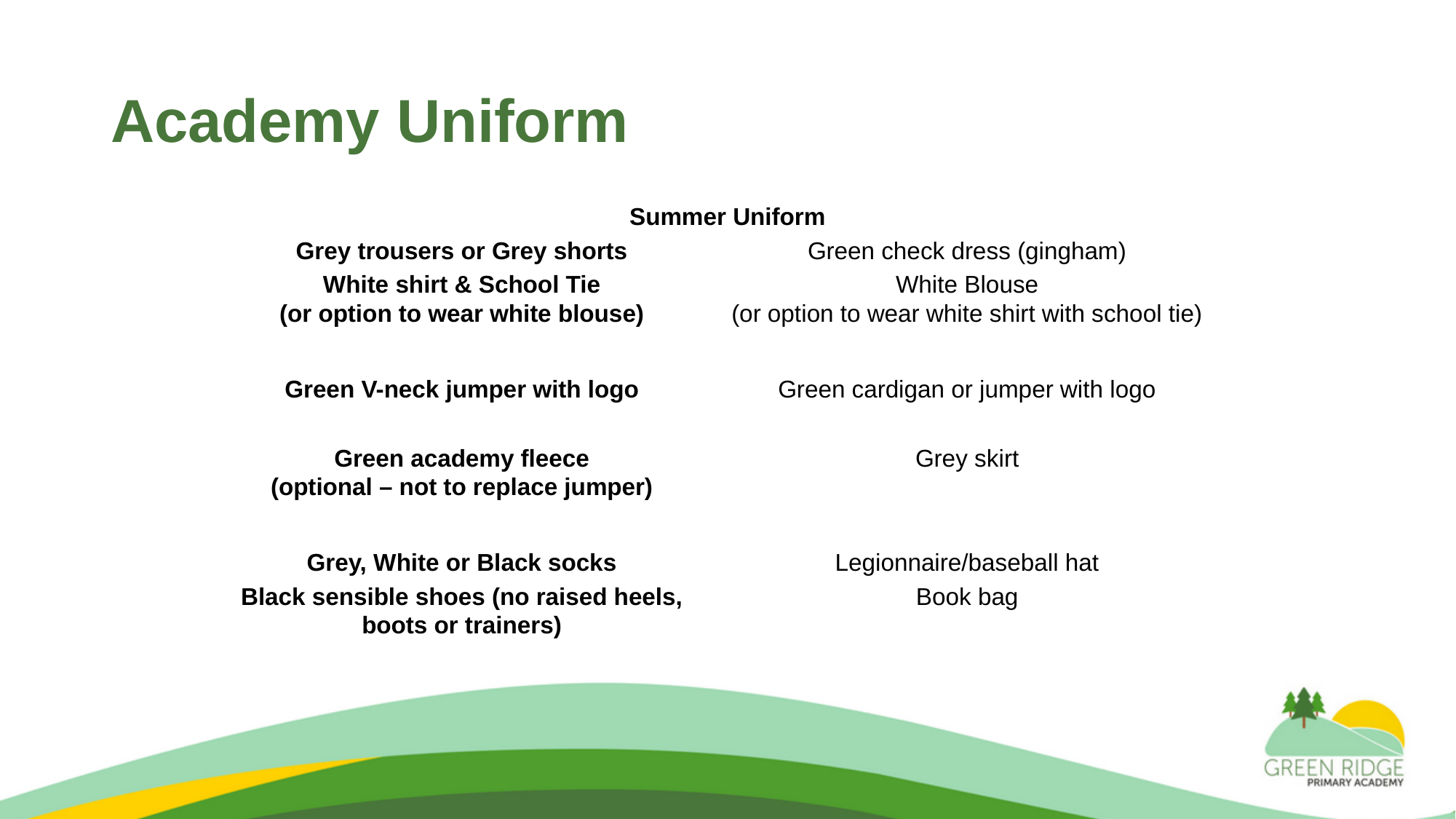

# Academy Uniform
| Summer Uniform |  |
| --- | --- |
| Grey trousers or Grey shorts | Green check dress (gingham) |
| White shirt & School Tie (or option to wear white blouse) | White Blouse (or option to wear white shirt with school tie) |
| Green V-neck jumper with logo | Green cardigan or jumper with logo |
| Green academy fleece (optional – not to replace jumper) | Grey skirt |
| Grey, White or Black socks | Legionnaire/baseball hat |
| Black sensible shoes (no raised heels, boots or trainers) | Book bag |